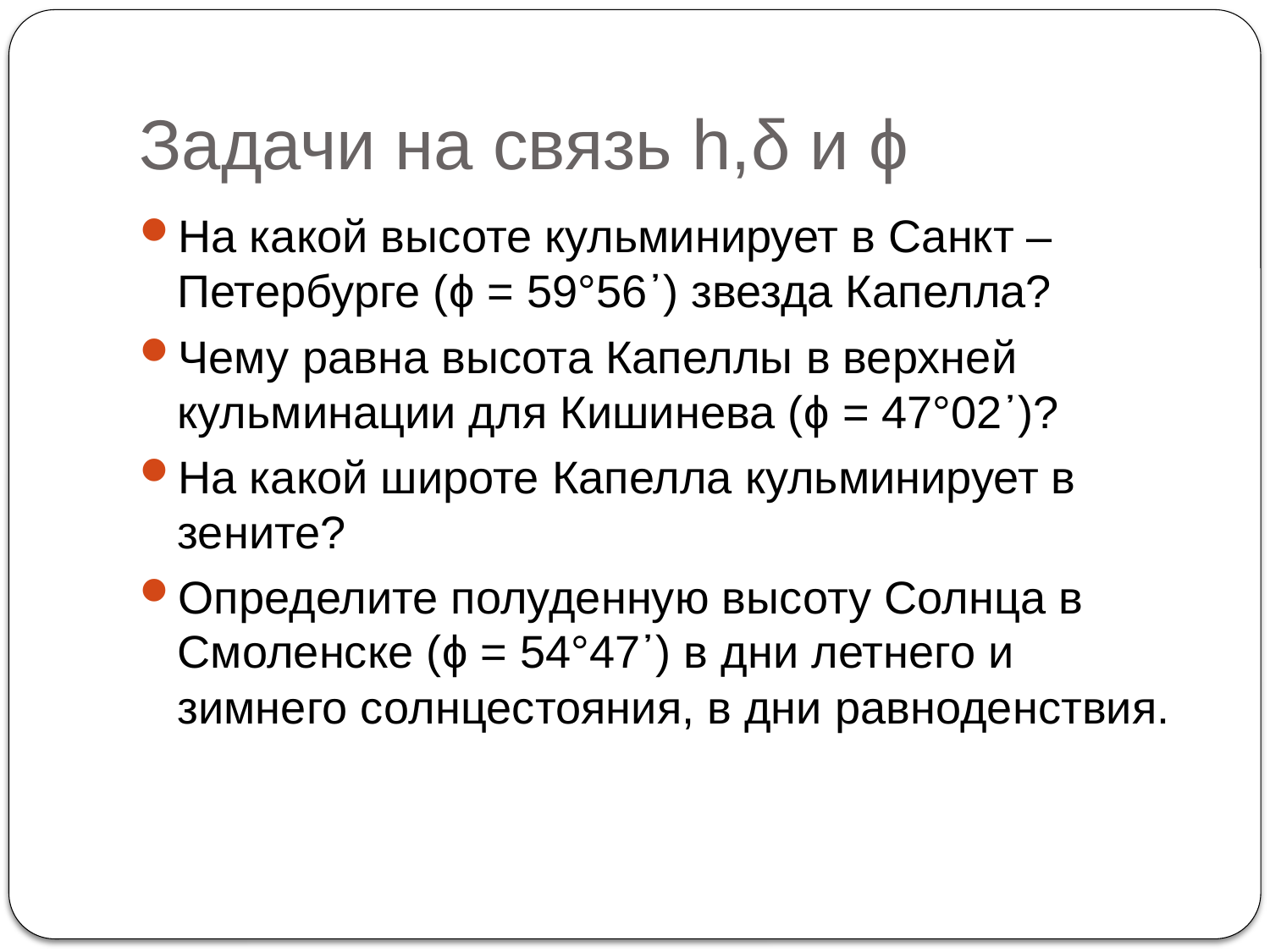

# Задачи на связь h,δ и ϕ
На какой высоте кульминирует в Санкт – Петербурге (ϕ = 59°56᾽) звезда Капелла?
Чему равна высота Капеллы в верхней кульминации для Кишинева (ϕ = 47°02᾽)?
На какой широте Капелла кульминирует в зените?
Определите полуденную высоту Солнца в Смоленске (ϕ = 54°47᾽) в дни летнего и зимнего солнцестояния, в дни равноденствия.